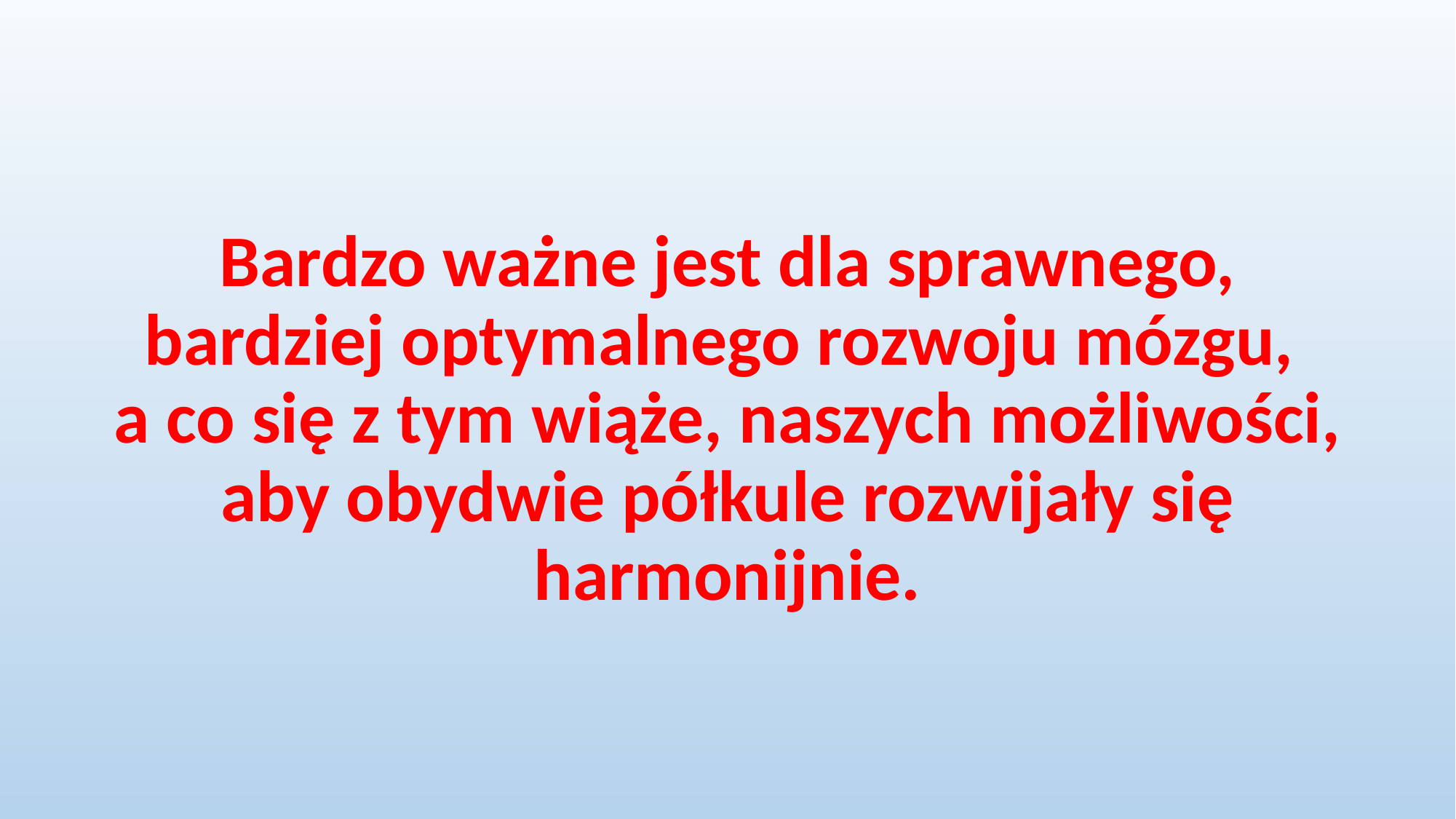

#
Bardzo ważne jest dla sprawnego, bardziej optymalnego rozwoju mózgu,
a co się z tym wiąże, naszych możliwości, aby obydwie półkule rozwijały się harmonijnie.